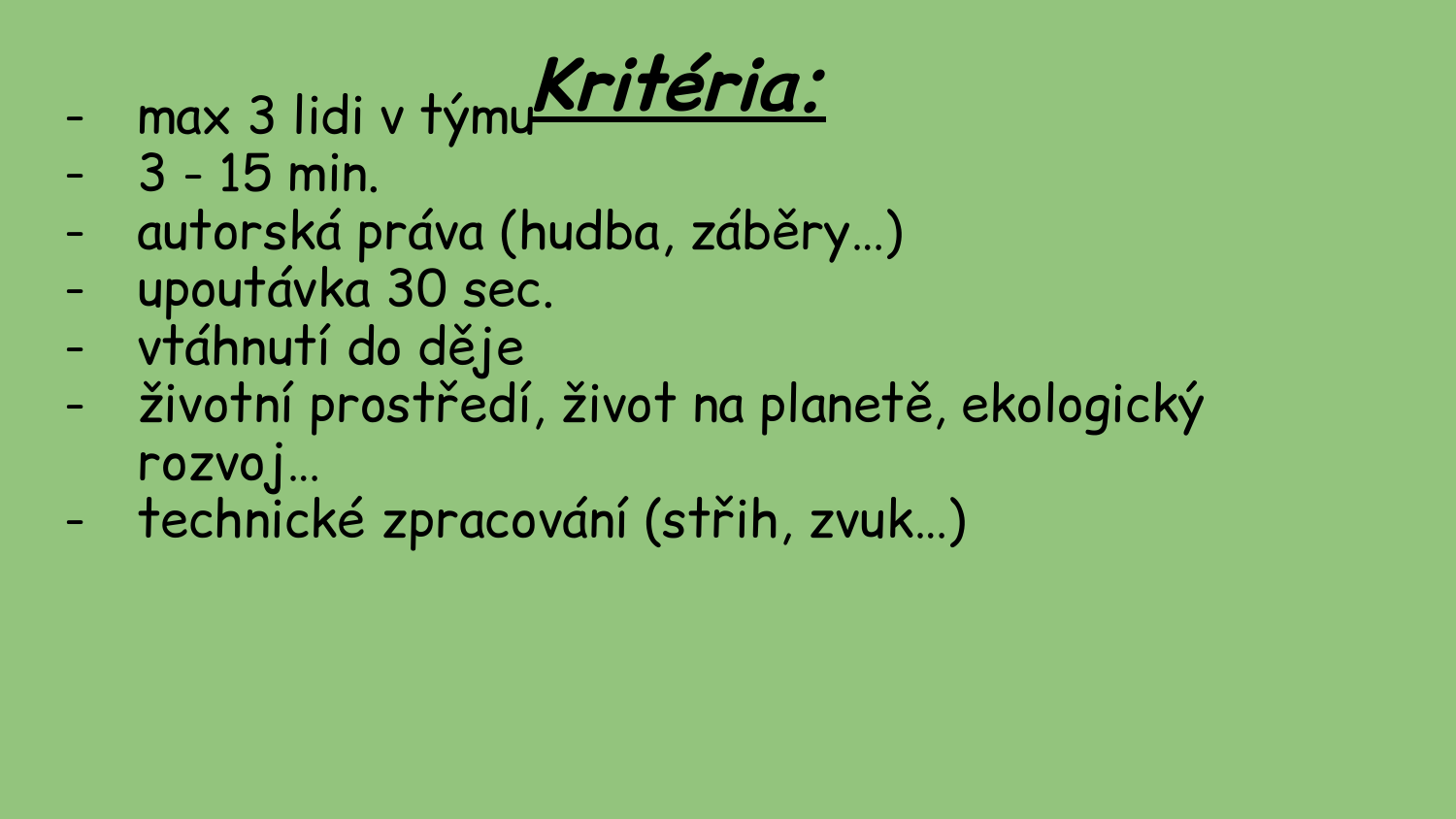

# Kritéria:
max 3 lidi v týmu
3 - 15 min.
autorská práva (hudba, záběry…)
upoutávka 30 sec.
vtáhnutí do děje
životní prostředí, život na planetě, ekologický rozvoj…
technické zpracování (střih, zvuk…)